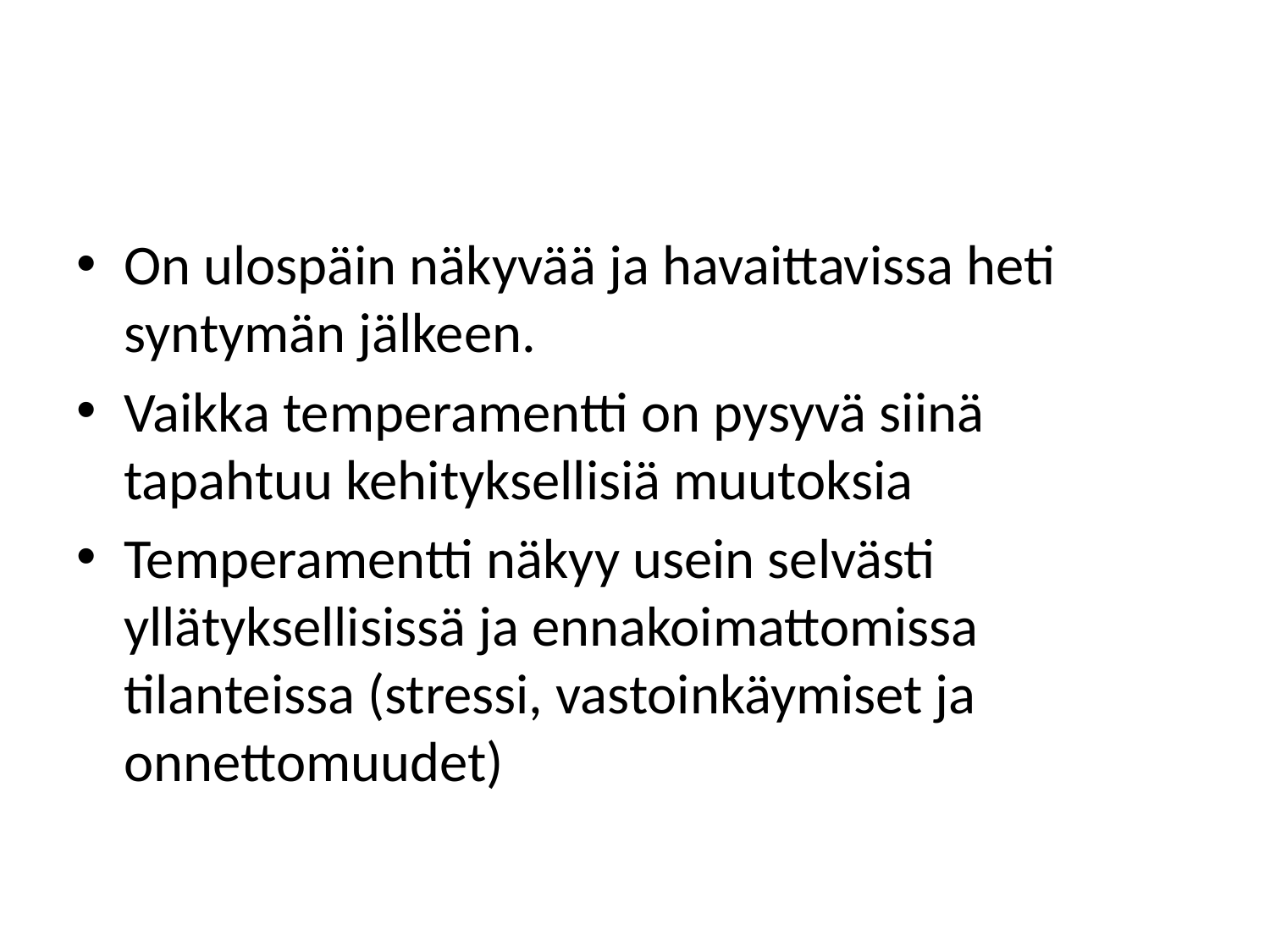

#
On ulospäin näkyvää ja havaittavissa heti syntymän jälkeen.
Vaikka temperamentti on pysyvä siinä tapahtuu kehityksellisiä muutoksia
Temperamentti näkyy usein selvästi yllätyksellisissä ja ennakoimattomissa tilanteissa (stressi, vastoinkäymiset ja onnettomuudet)